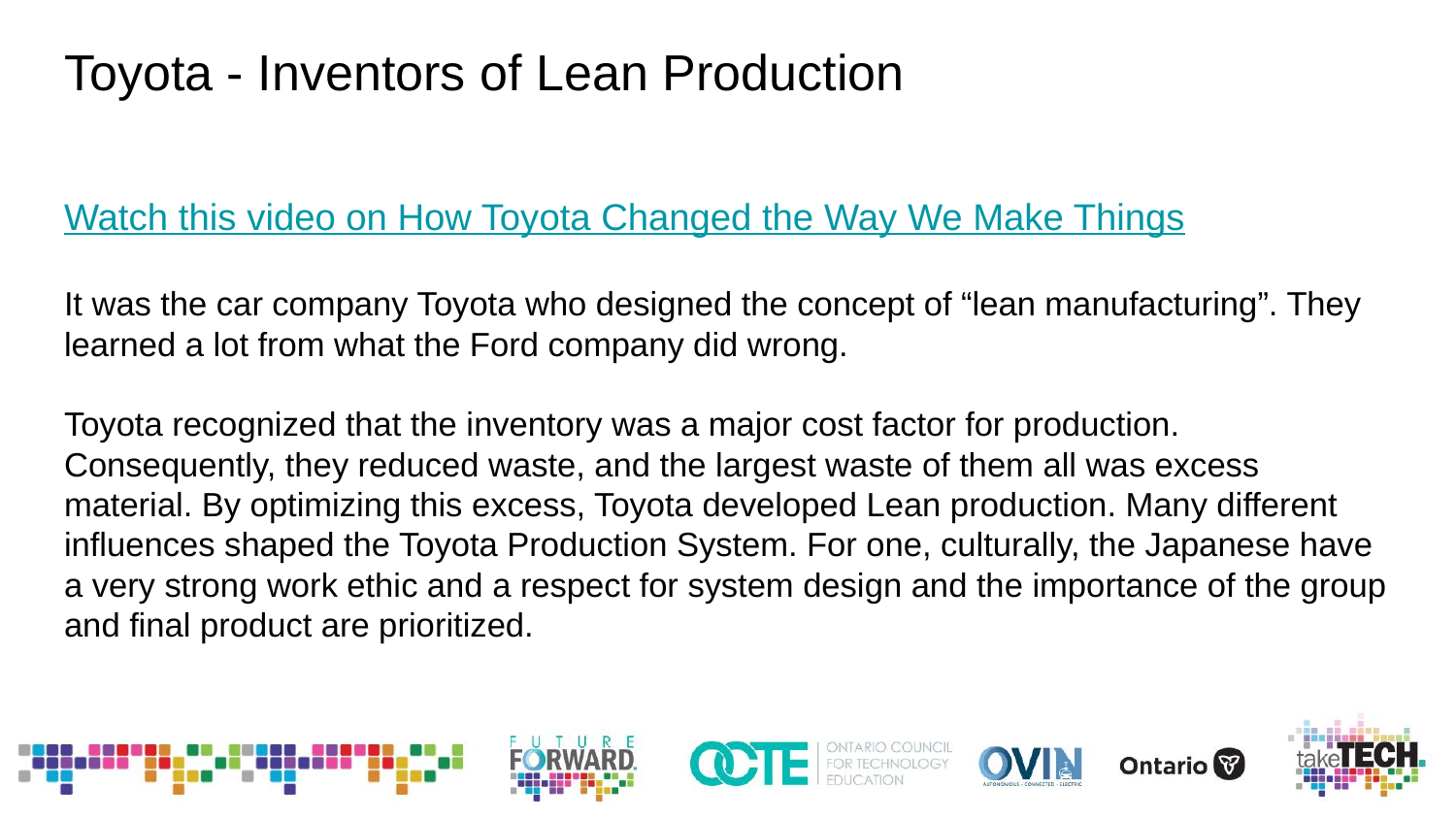

Toyota - Inventors of Lean Production
# Watch this video on How Toyota Changed the Way We Make Things

It was the car company Toyota who designed the concept of “lean manufacturing”. They learned a lot from what the Ford company did wrong.

Toyota recognized that the inventory was a major cost factor for production. Consequently, they reduced waste, and the largest waste of them all was excess material. By optimizing this excess, Toyota developed Lean production. Many different influences shaped the Toyota Production System. For one, culturally, the Japanese have a very strong work ethic and a respect for system design and the importance of the group and final product are prioritized.